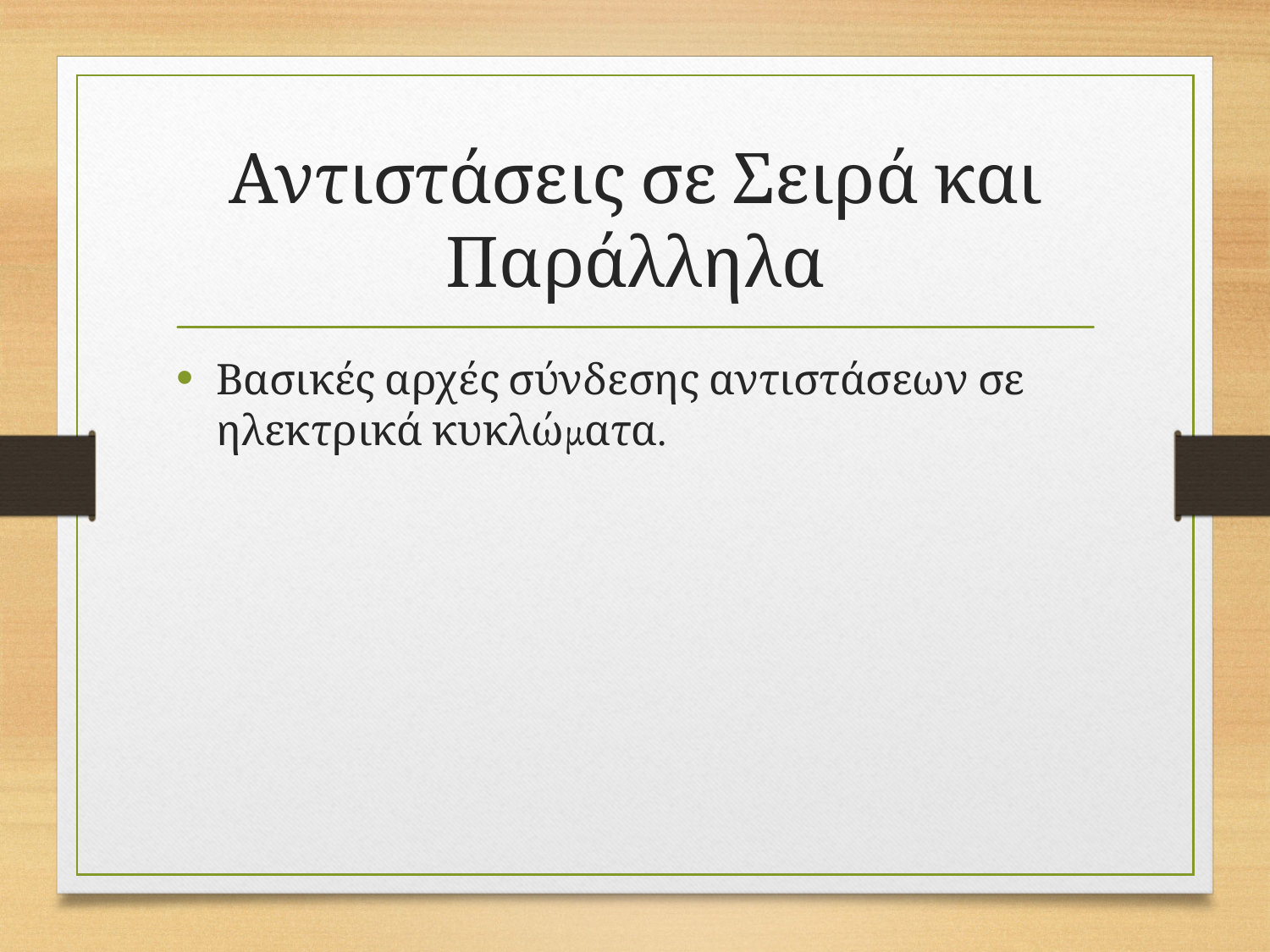

# Αντιστάσεις σε Σειρά και Παράλληλα
Βασικές αρχές σύνδεσης αντιστάσεων σε ηλεκτρικά κυκλώματα.